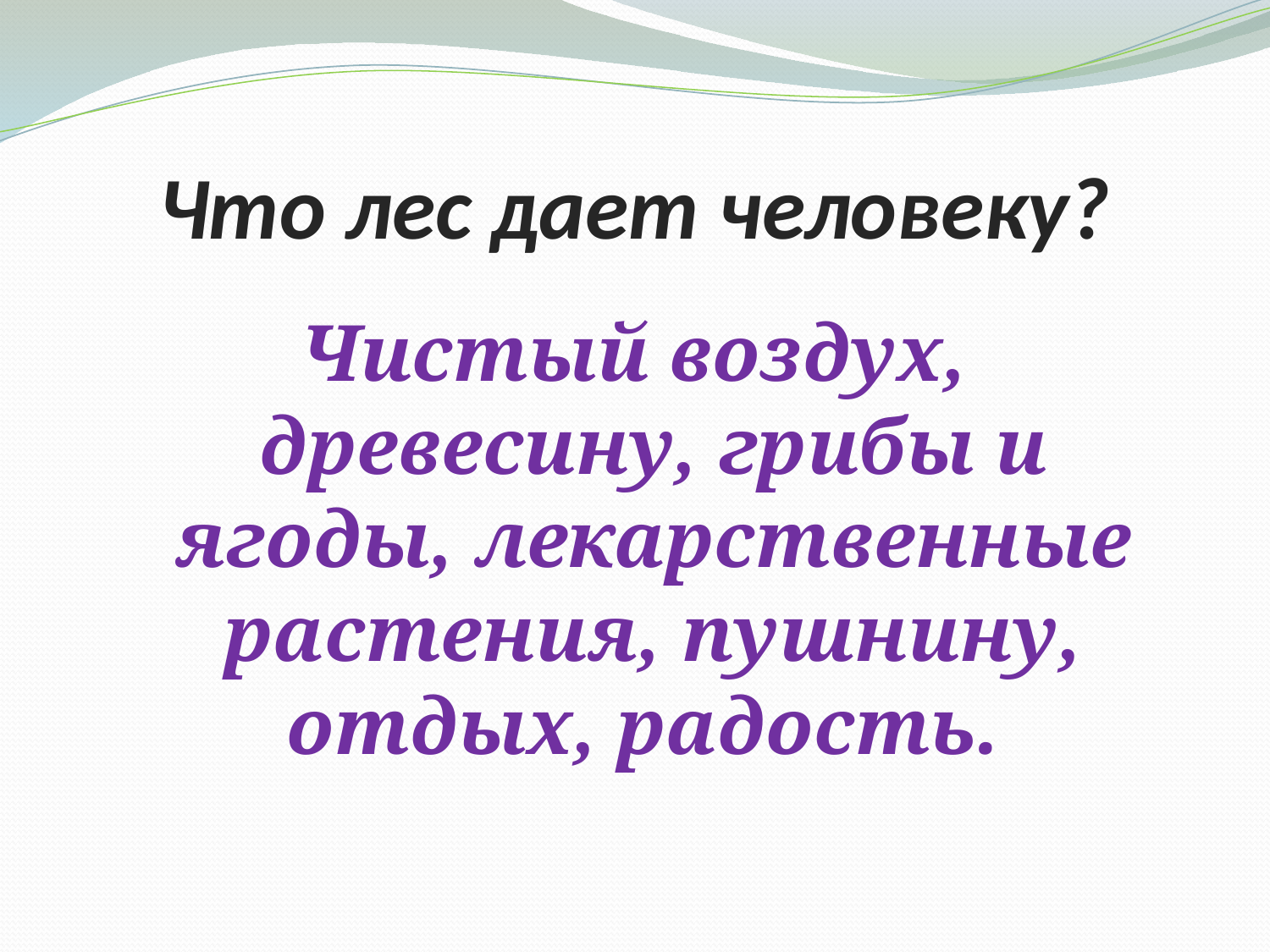

# Что лес дает человеку?
Чистый воздух, древесину, грибы и ягоды, лекарственные растения, пушнину, отдых, радость.